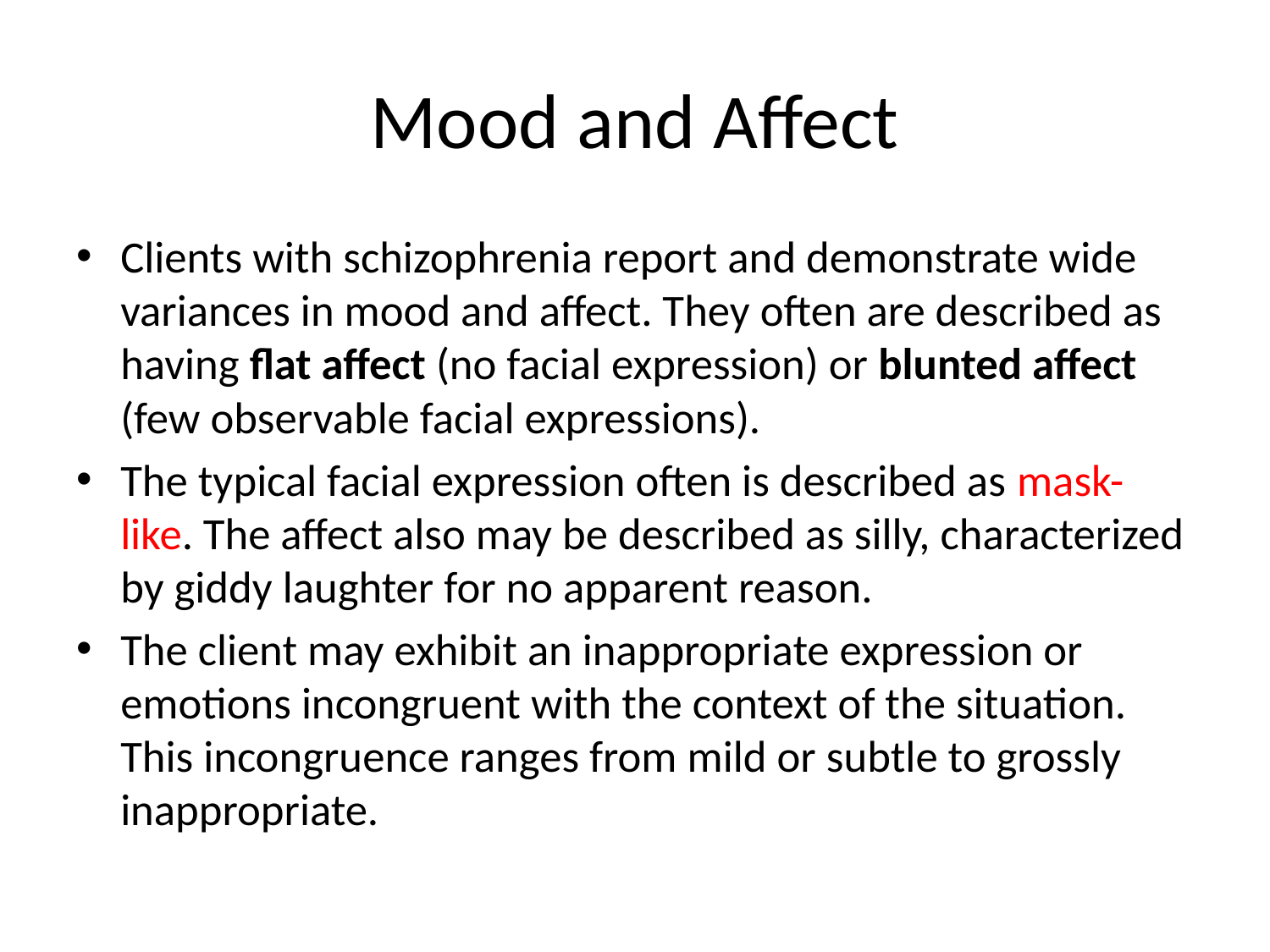

# Mood and Affect
Clients with schizophrenia report and demonstrate wide variances in mood and affect. They often are described as having flat affect (no facial expression) or blunted affect (few observable facial expressions).
The typical facial expression often is described as mask-like. The affect also may be described as silly, characterized by giddy laughter for no apparent reason.
The client may exhibit an inappropriate expression or emotions incongruent with the context of the situation. This incongruence ranges from mild or subtle to grossly inappropriate.